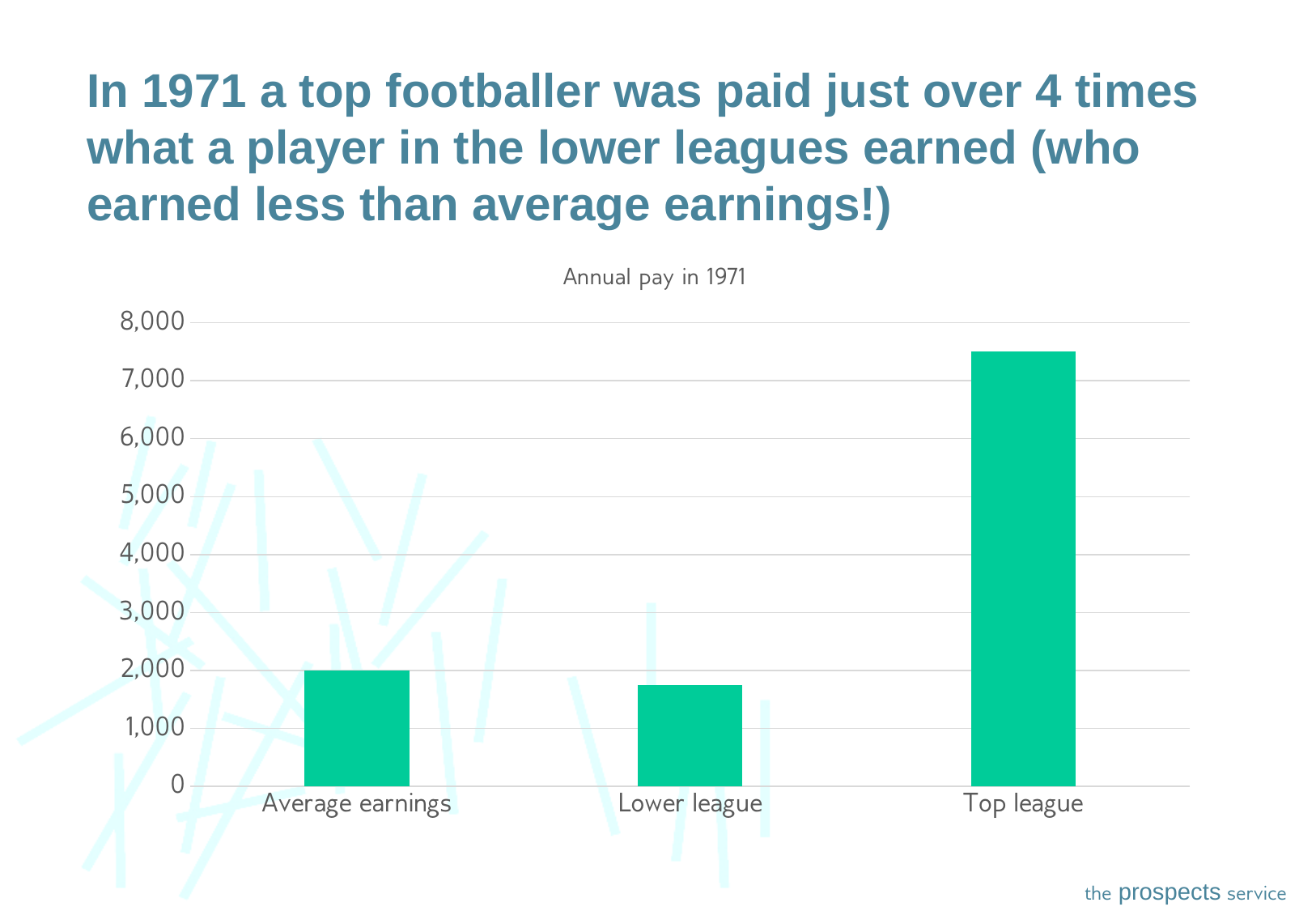

In 1971 a top footballer was paid just over 4 times what a player in the lower leagues earned (who earned less than average earnings!)

### Chart: Annual pay in 1971

| Category |  |
|---|---|
| Average earnings | 2000.0 |
| Lower league | 1750.0 |
| Top league | 7500.0 |